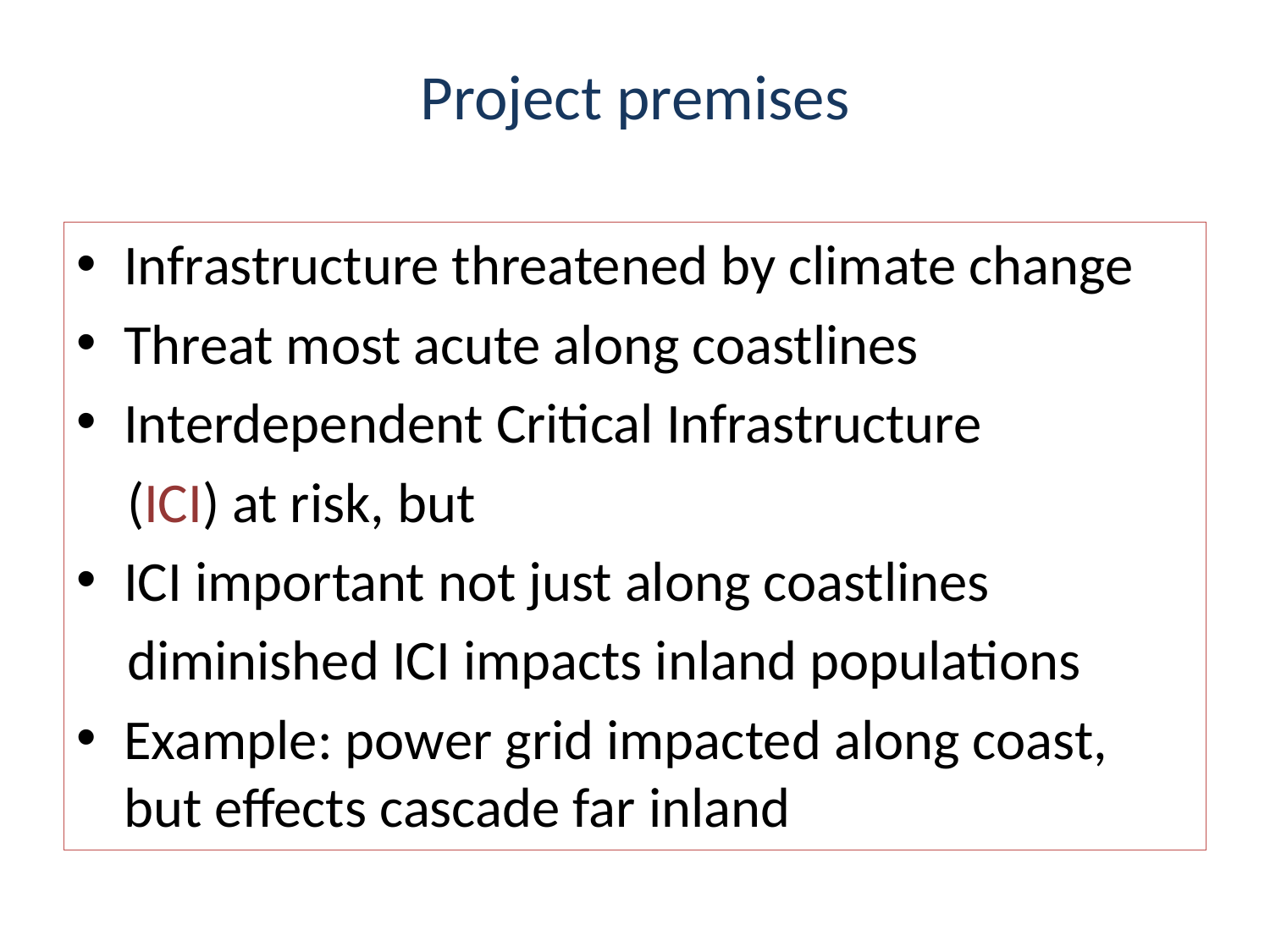

# Project premises

Infrastructure threatened by climate change
Threat most acute along coastlines
Interdependent Critical Infrastructure
    (ICI) at risk, but
ICI important not just along coastlines
    diminished ICI impacts inland populations
Example: power grid impacted along coast, but effects cascade far inland